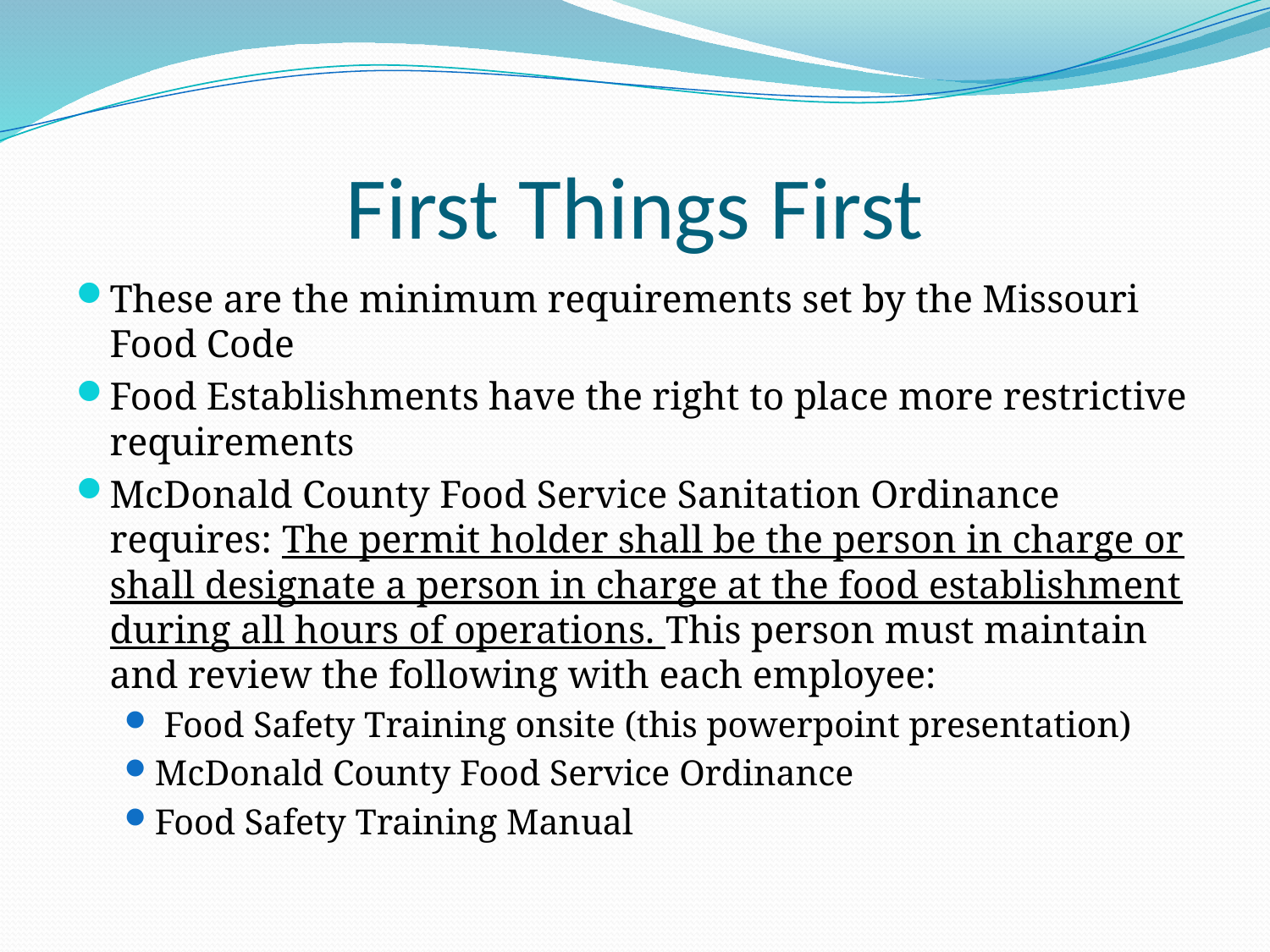

# First Things First
These are the minimum requirements set by the Missouri Food Code
Food Establishments have the right to place more restrictive requirements
McDonald County Food Service Sanitation Ordinance requires: The permit holder shall be the person in charge or shall designate a person in charge at the food establishment during all hours of operations. This person must maintain and review the following with each employee:
 Food Safety Training onsite (this powerpoint presentation)
McDonald County Food Service Ordinance
Food Safety Training Manual